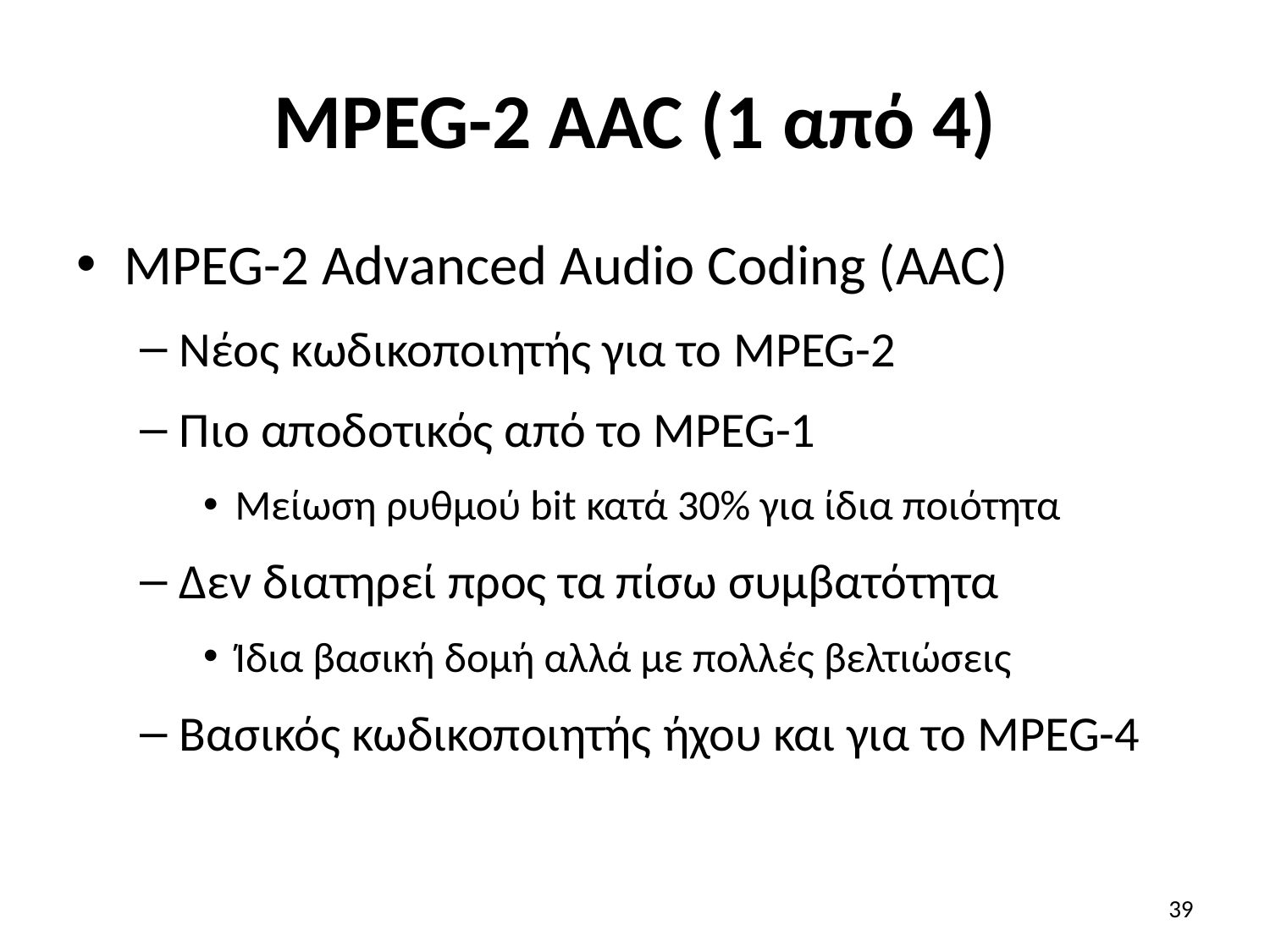

# MPEG-2 AAC (1 από 4)
MPEG-2 Advanced Audio Coding (AAC)
Νέος κωδικοποιητής για το MPEG-2
Πιο αποδοτικός από το MPEG-1
Μείωση ρυθμού bit κατά 30% για ίδια ποιότητα
Δεν διατηρεί προς τα πίσω συμβατότητα
Ίδια βασική δομή αλλά με πολλές βελτιώσεις
Βασικός κωδικοποιητής ήχου και για το MPEG-4
39